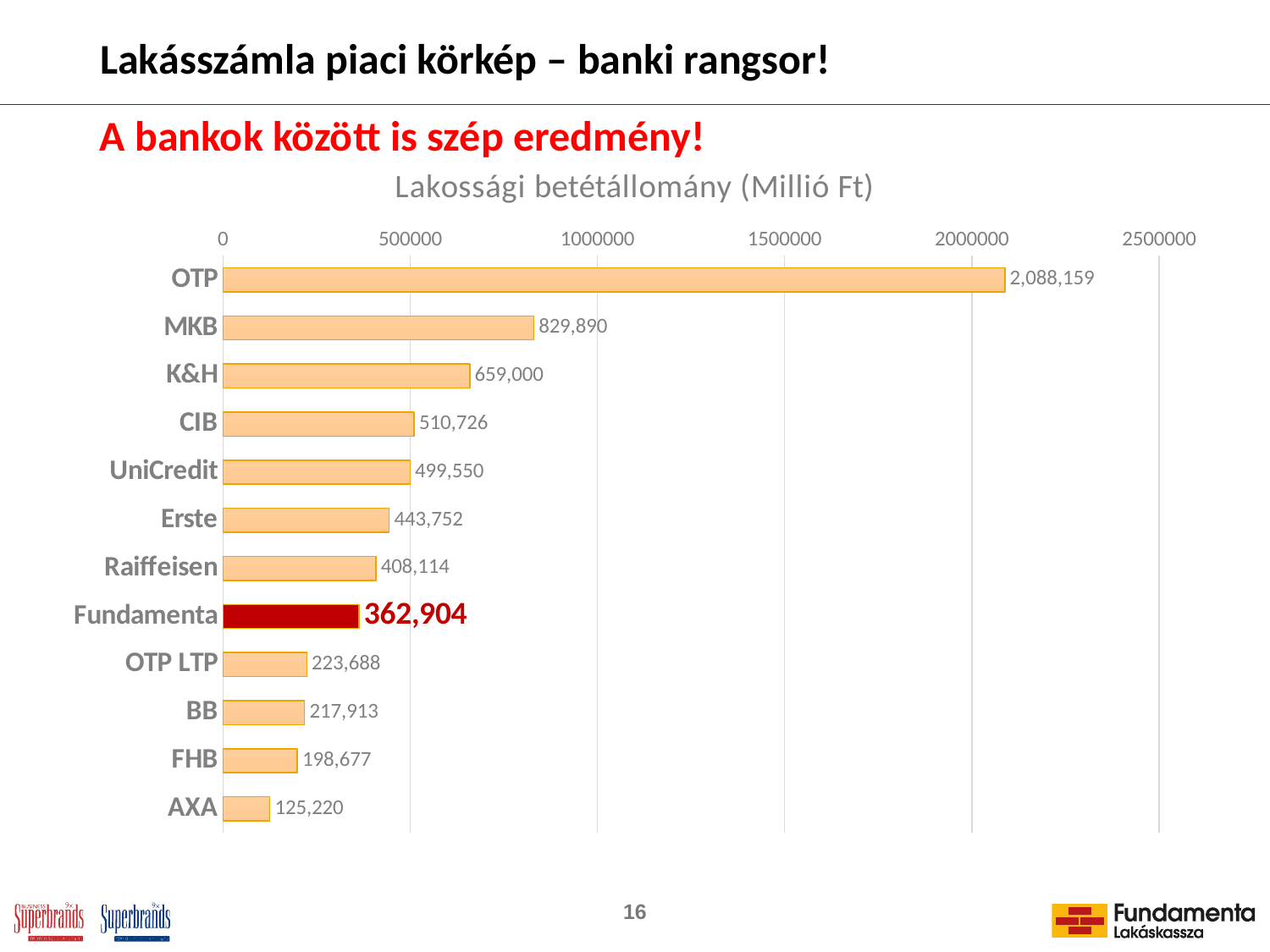

# Lakásszámla piaci körkép – banki rangsor!
A bankok között is szép eredmény!

### Chart: Lakossági betétállomány (Millió Ft)

| Category | Betétállomány (M HUF) |
|---|---|
| OTP | 2088159.0 |
| MKB | 829890.0 |
| K&H | 659000.0 |
| CIB | 510726.0 |
| UniCredit | 499550.0 |
| Erste | 443752.0 |
| Raiffeisen | 408114.0 |
| Fundamenta | 362904.0 |
| OTP LTP | 223688.0 |
| BB | 217912.65380294272 |
| FHB | 198677.4 |
| AXA | 125220.0 |
16